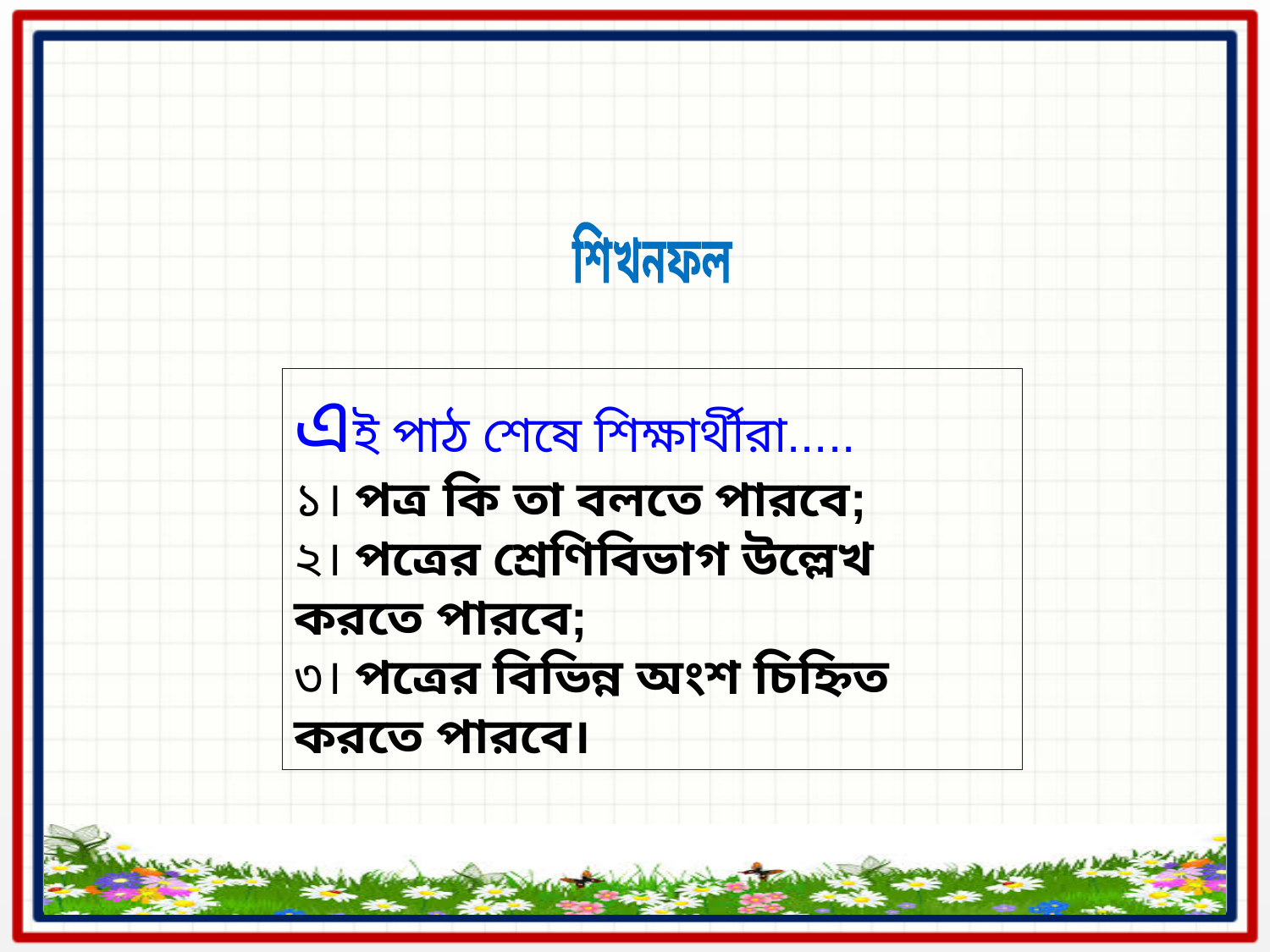

শিখনফল
এই পাঠ শেষে শিক্ষার্থীরা.....
১। পত্র কি তা বলতে পারবে;
২। পত্রের শ্রেণিবিভাগ উল্লেখ করতে পারবে;
৩। পত্রের বিভিন্ন অংশ চিহ্নিত করতে পারবে।